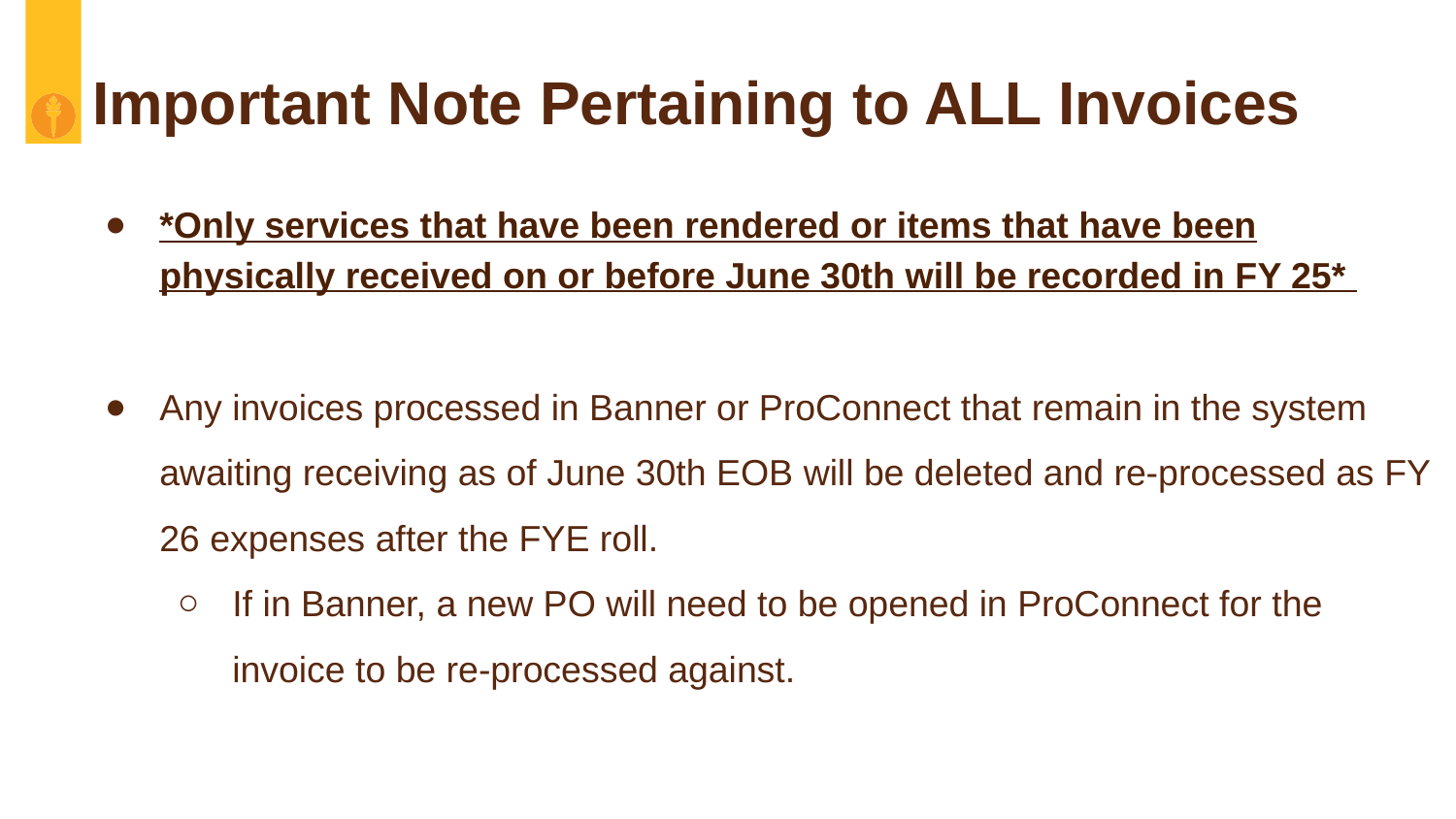

# Important Note Pertaining to ALL Invoices
*Only services that have been rendered or items that have been physically received on or before June 30th will be recorded in FY 25*

Any invoices processed in Banner or ProConnect that remain in the system awaiting receiving as of June 30th EOB will be deleted and re-processed as FY 26 expenses after the FYE roll.
If in Banner, a new PO will need to be opened in ProConnect for the invoice to be re-processed against.